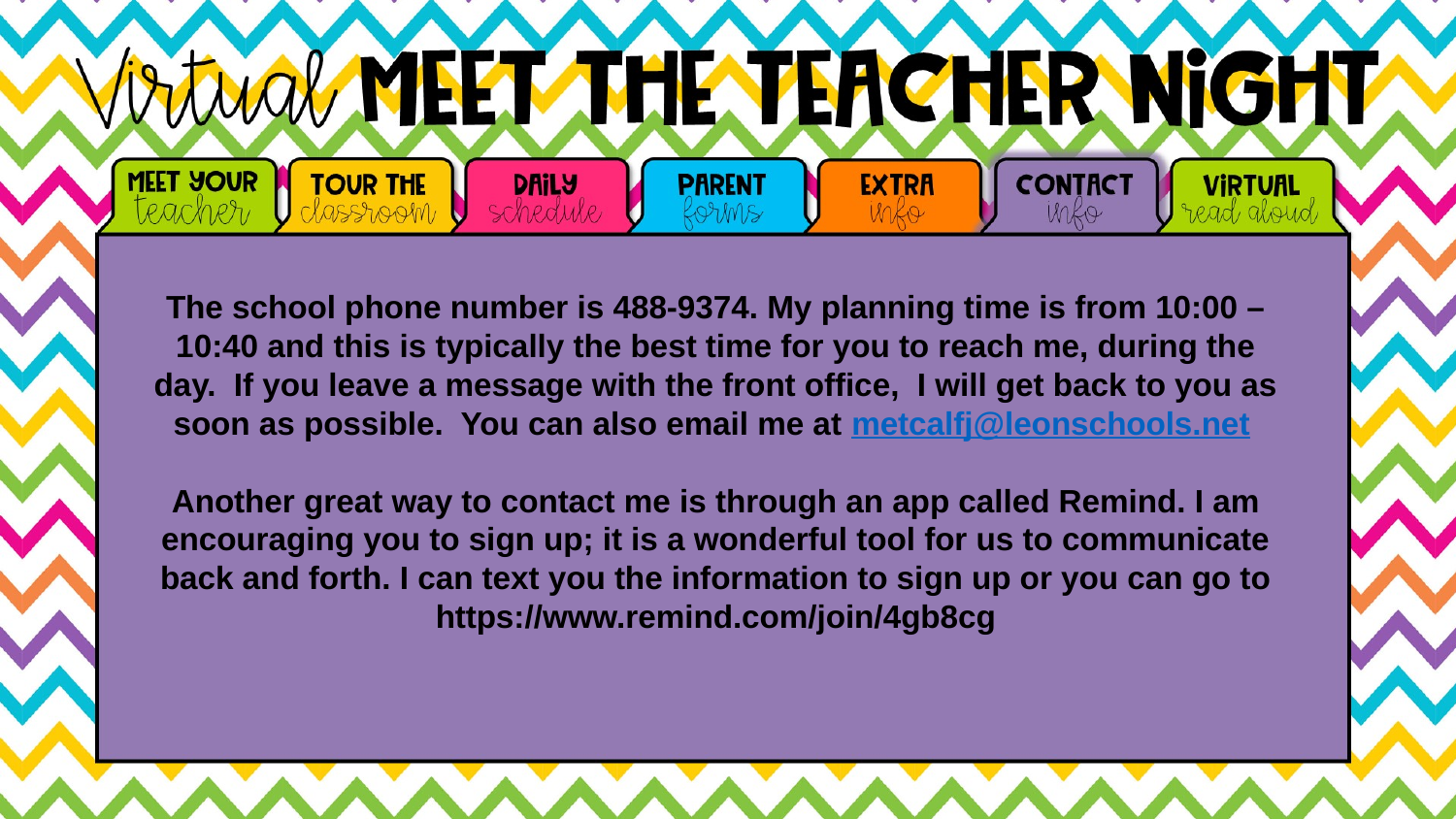

The school phone number is 488-9374. My planning time is from 10:00 – 10:40 and this is typically the best time for you to reach me, during the day.  If you leave a message with the front office,  I will get back to you as soon as possible.  You can also email me at metcalfj@leonschools.net

Another great way to contact me is through an app called Remind. I am encouraging you to sign up; it is a wonderful tool for us to communicate back and forth. I can text you the information to sign up or you can go to
https://www.remind.com/join/4gb8cg